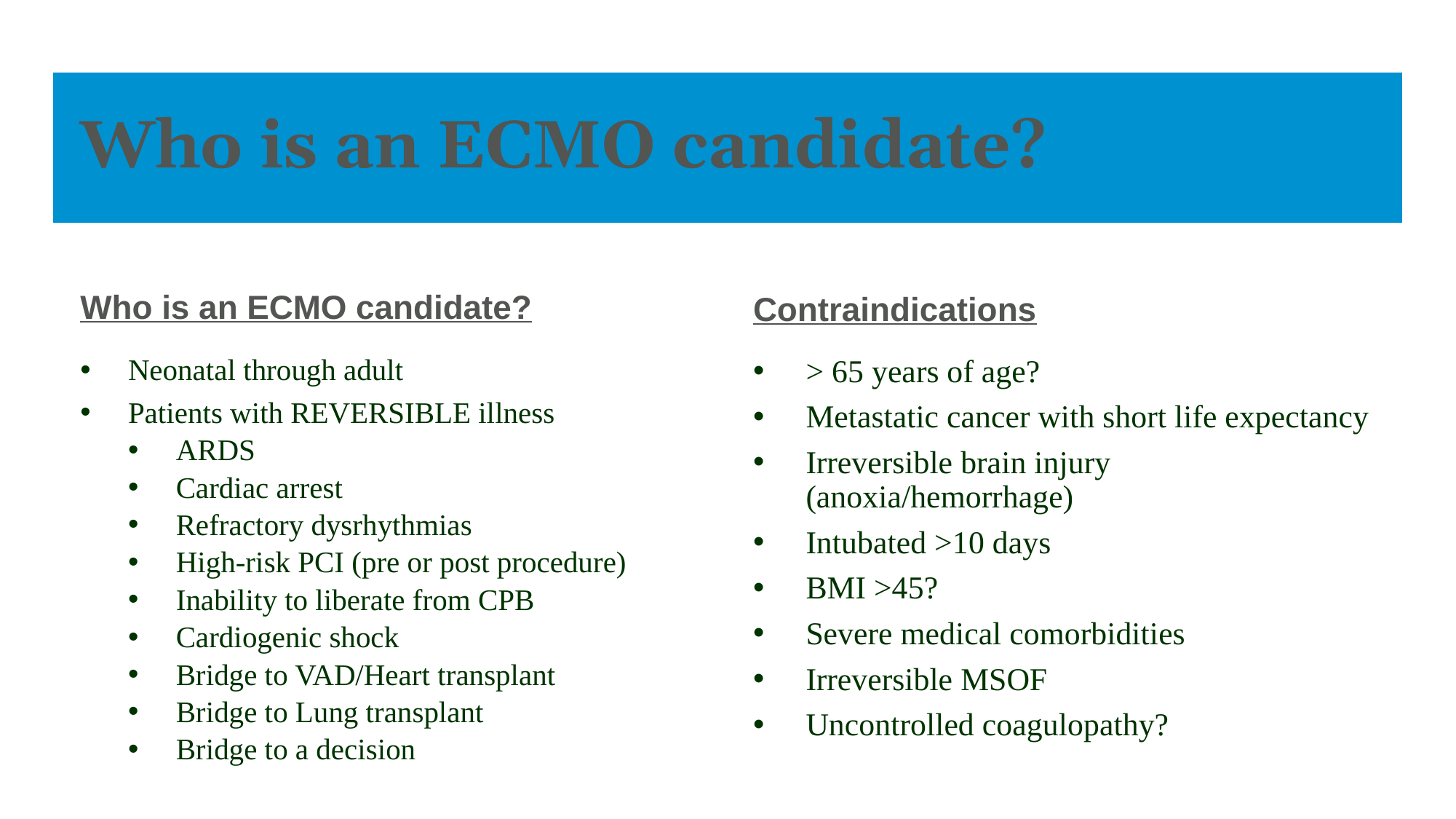

# Who is an ECMO candidate?
Who is an ECMO candidate?
Contraindications
Neonatal through adult
Patients with REVERSIBLE illness
ARDS
Cardiac arrest
Refractory dysrhythmias
High-risk PCI (pre or post procedure)
Inability to liberate from CPB
Cardiogenic shock
Bridge to VAD/Heart transplant
Bridge to Lung transplant
Bridge to a decision

> 65 years of age?
Metastatic cancer with short life expectancy
Irreversible brain injury (anoxia/hemorrhage)
Intubated >10 days
BMI >45?
Severe medical comorbidities
Irreversible MSOF
Uncontrolled coagulopathy?